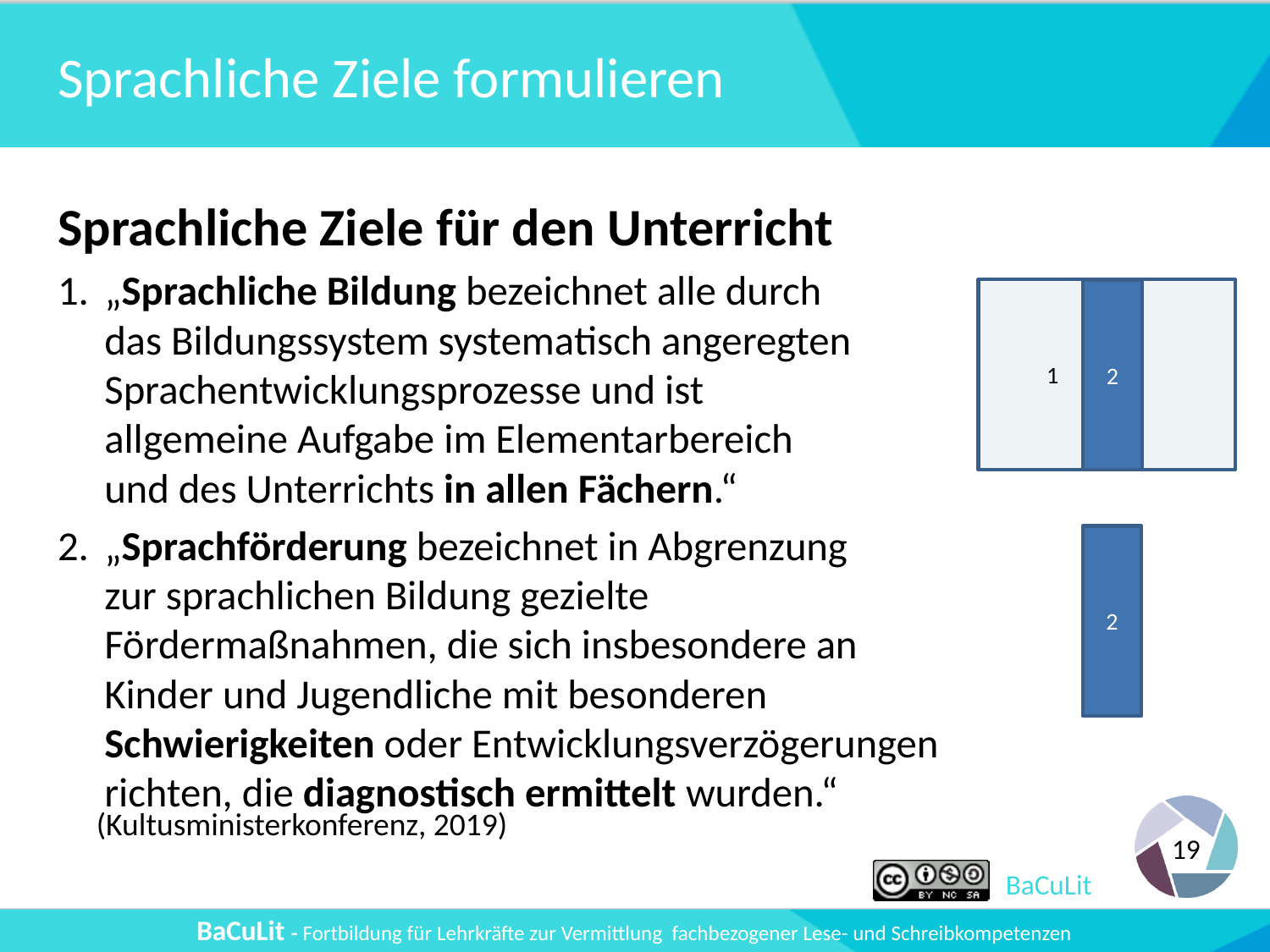

# Sprachliche Ziele formulieren
Sprachliche Ziele für den Unterricht
„Sprachliche Bildung bezeichnet alle durch
das Bildungssystem systematisch angeregten Sprachentwicklungsprozesse und ist
allgemeine Aufgabe im Elementarbereich
und des Unterrichts in allen Fächern.“
„Sprachförderung bezeichnet in Abgrenzung
zur sprachlichen Bildung gezielte Fördermaßnahmen, die sich insbesondere an Kinder und Jugendliche mit besonderen Schwierigkeiten oder Entwicklungsverzögerungen richten, die diagnostisch ermittelt wurden.“
	1
2
2
(Kultusministerkonferenz, 2019)